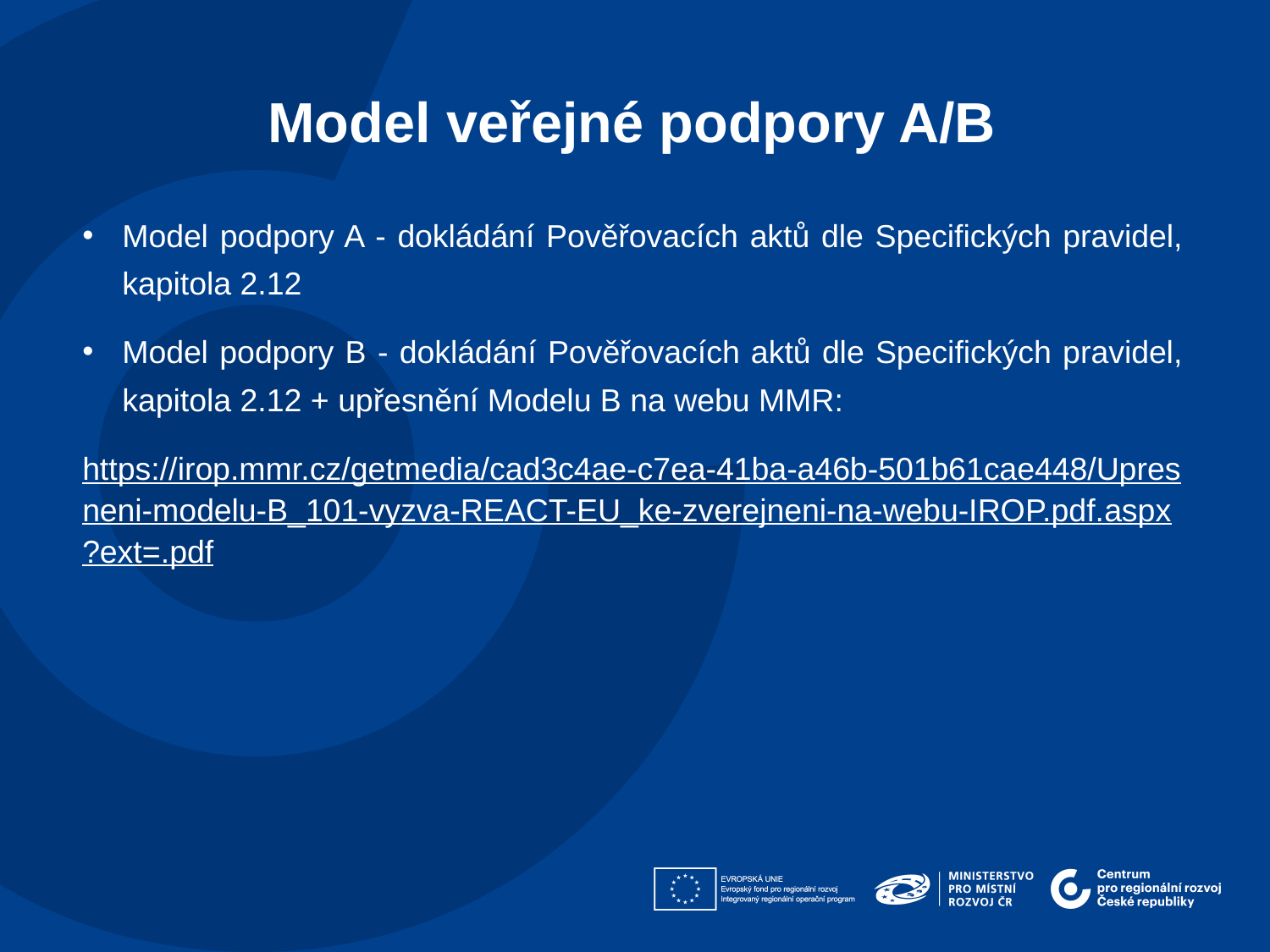

Model veřejné podpory A/B​
Model podpory A - dokládání Pověřovacích aktů dle Specifických pravidel, kapitola 2.12
Model podpory B - dokládání Pověřovacích aktů dle Specifických pravidel, kapitola 2.12 + upřesnění Modelu B na webu MMR:
https://irop.mmr.cz/getmedia/cad3c4ae-c7ea-41ba-a46b-501b61cae448/Upresneni-modelu-B_101-vyzva-REACT-EU_ke-zverejneni-na-webu-IROP.pdf.aspx?ext=.pdf